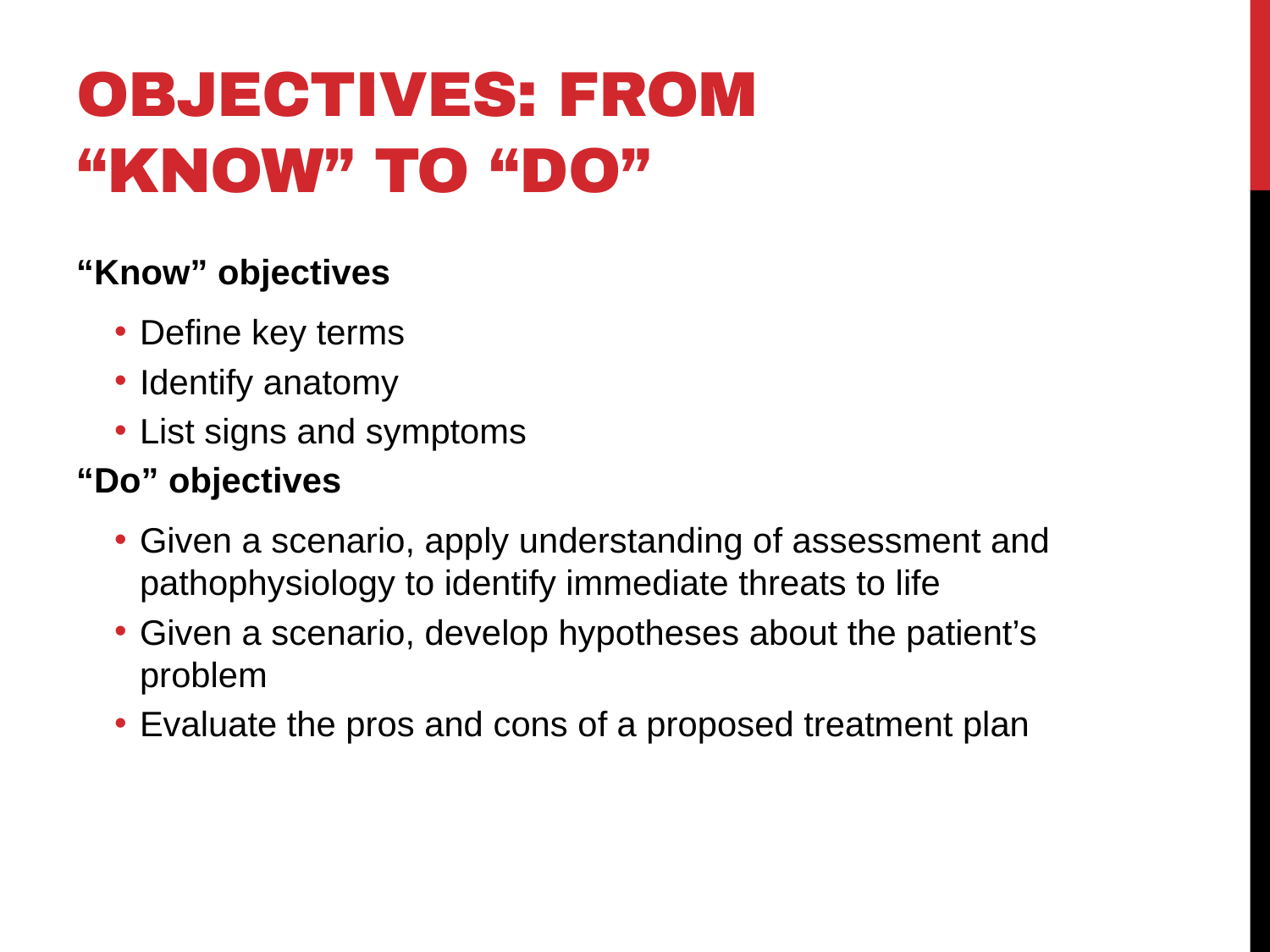

# Objectives: From “Know” to “Do”
“Know” objectives
Define key terms
Identify anatomy
List signs and symptoms
“Do” objectives
Given a scenario, apply understanding of assessment and pathophysiology to identify immediate threats to life
Given a scenario, develop hypotheses about the patient’s problem
Evaluate the pros and cons of a proposed treatment plan